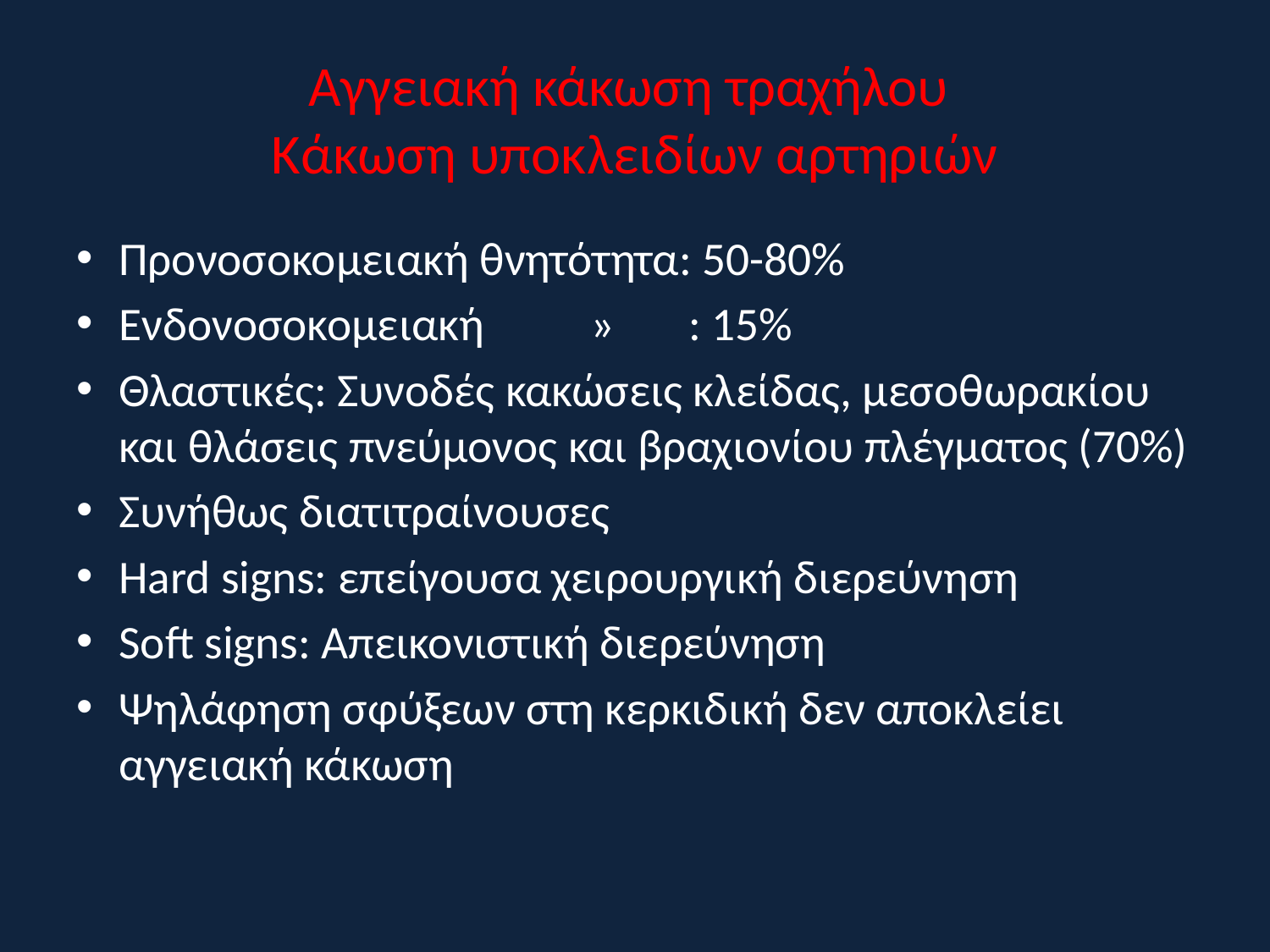

# Aγγειακή κάκωση τραχήλου Κάκωση υποκλειδίων αρτηριών
Προνοσοκομειακή θνητότητα: 50-80%
Ενδονοσοκομειακή          »       : 15%
Θλαστικές: Συνοδές κακώσεις κλείδας, μεσοθωρακίου και θλάσεις πνεύμονος και βραχιονίου πλέγματος (70%)
Συνήθως διατιτραίνουσες
Hard signs: επείγουσα χειρουργική διερεύνηση
Soft signs: Απεικονιστική διερεύνηση
Ψηλάφηση σφύξεων στη κερκιδική δεν αποκλείει αγγειακή κάκωση